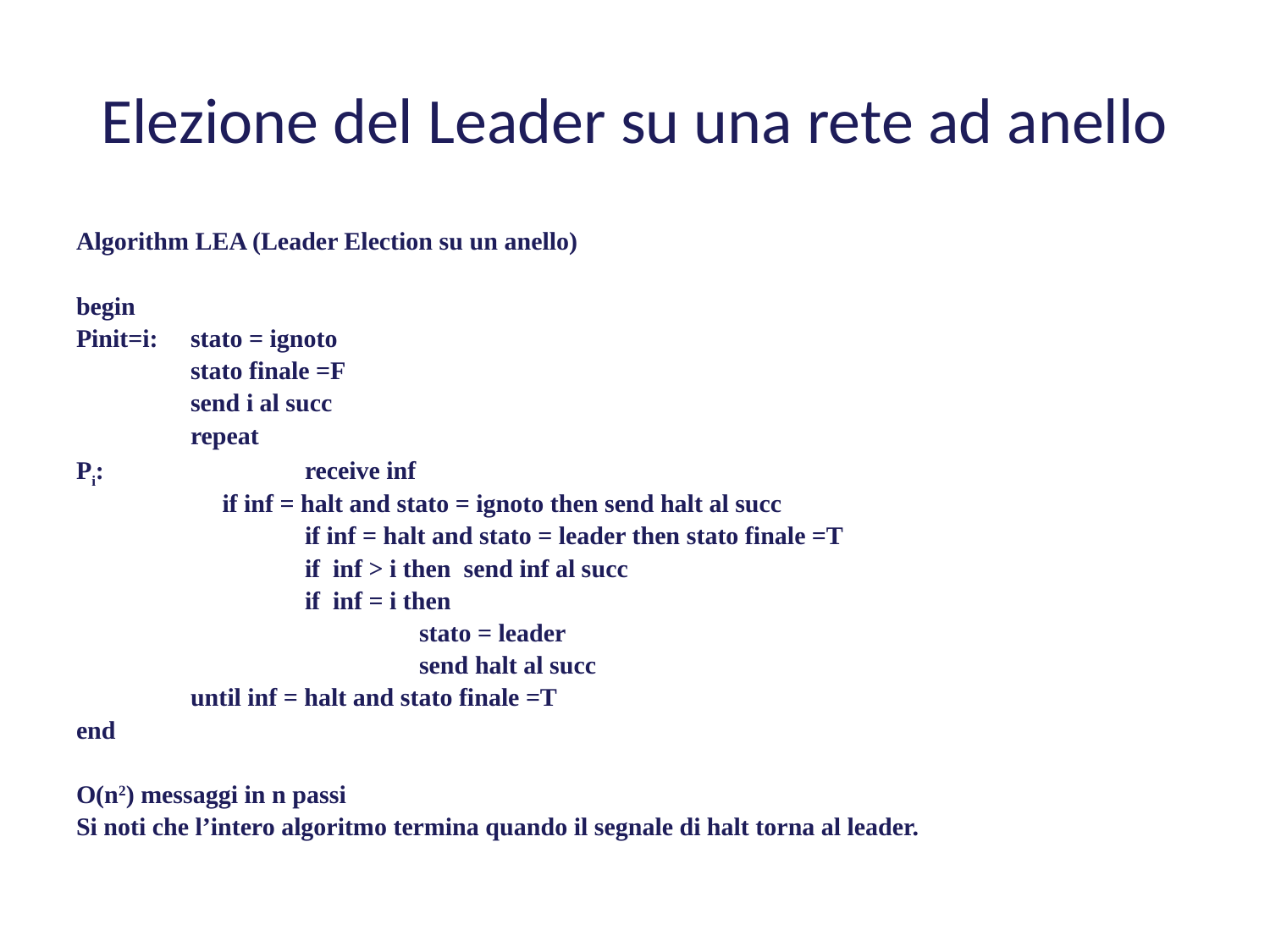

Elezione del Leader su una rete ad anello
Algorithm LEA (Leader Election su un anello)

begin
Pinit=i:	stato = ignoto
	stato finale =F
	send i al succ
	repeat
Pi:		receive inf
                       if inf = halt and stato = ignoto then send halt al succ
		if inf = halt and stato = leader then stato finale =T
		if  inf > i then  send inf al succ
		if  inf = i then
			stato = leader
			send halt al succ
	until inf = halt and stato finale =T
end

O(n2) messaggi in n passi
Si noti che l’intero algoritmo termina quando il segnale di halt torna al leader.